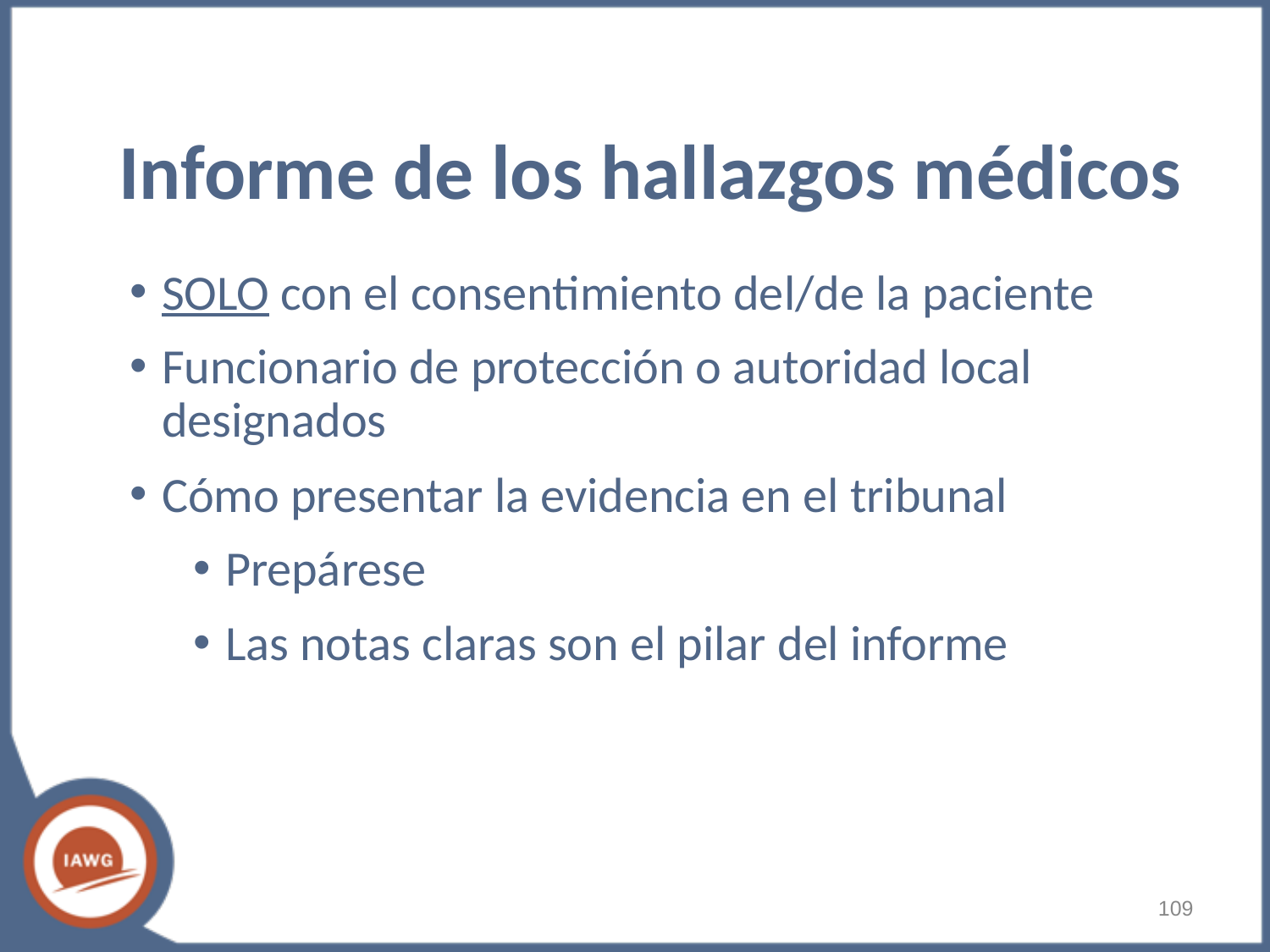

# Informe de los hallazgos médicos
SOLO con el consentimiento del/de la paciente
Funcionario de protección o autoridad local designados
Cómo presentar la evidencia en el tribunal
Prepárese
Las notas claras son el pilar del informe
109